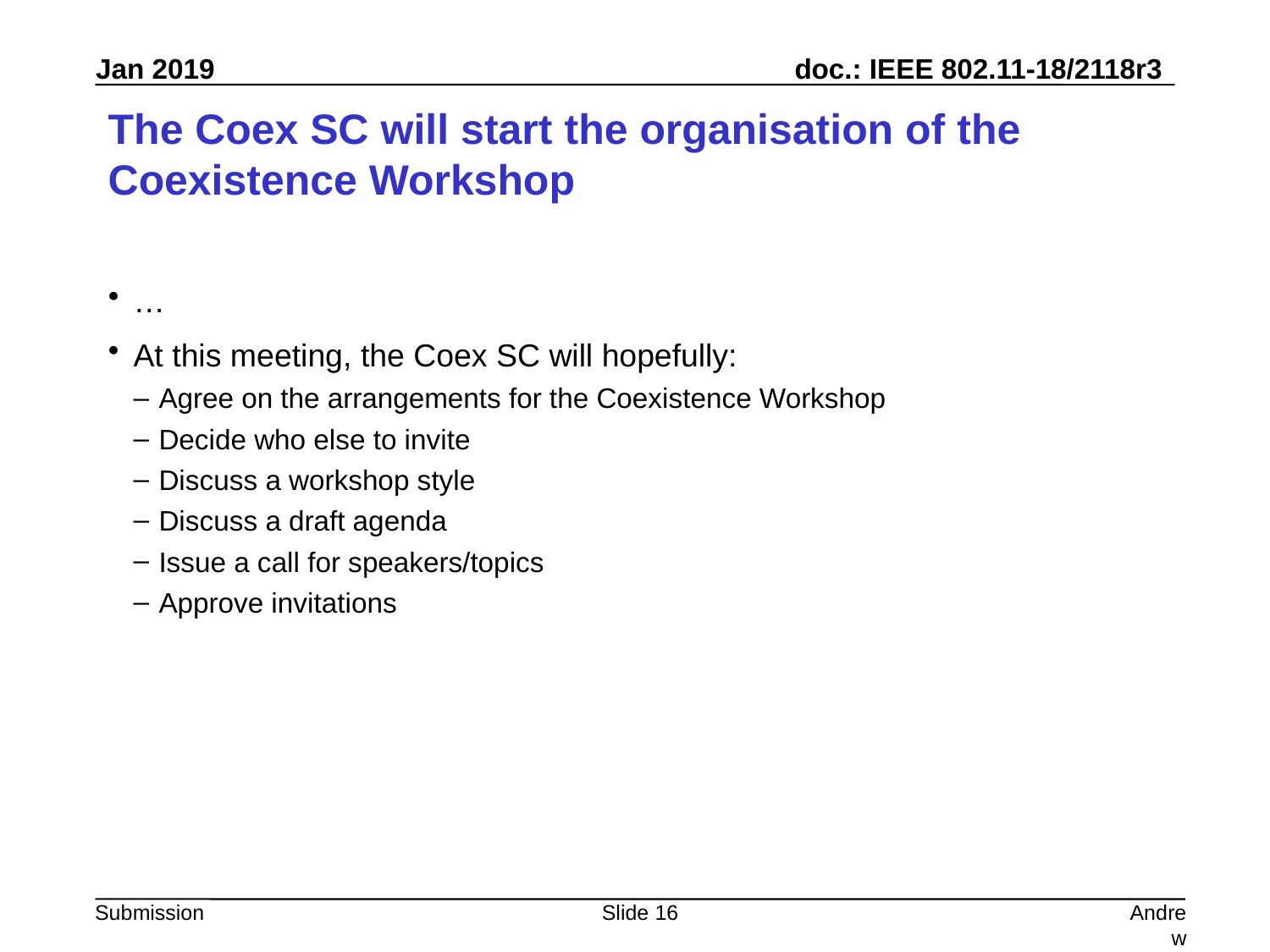

# The Coex SC will start the organisation of the Coexistence Workshop
…
At this meeting, the Coex SC will hopefully:
Agree on the arrangements for the Coexistence Workshop
Decide who else to invite
Discuss a workshop style
Discuss a draft agenda
Issue a call for speakers/topics
Approve invitations
Slide 16
Andrew Myles, Cisco